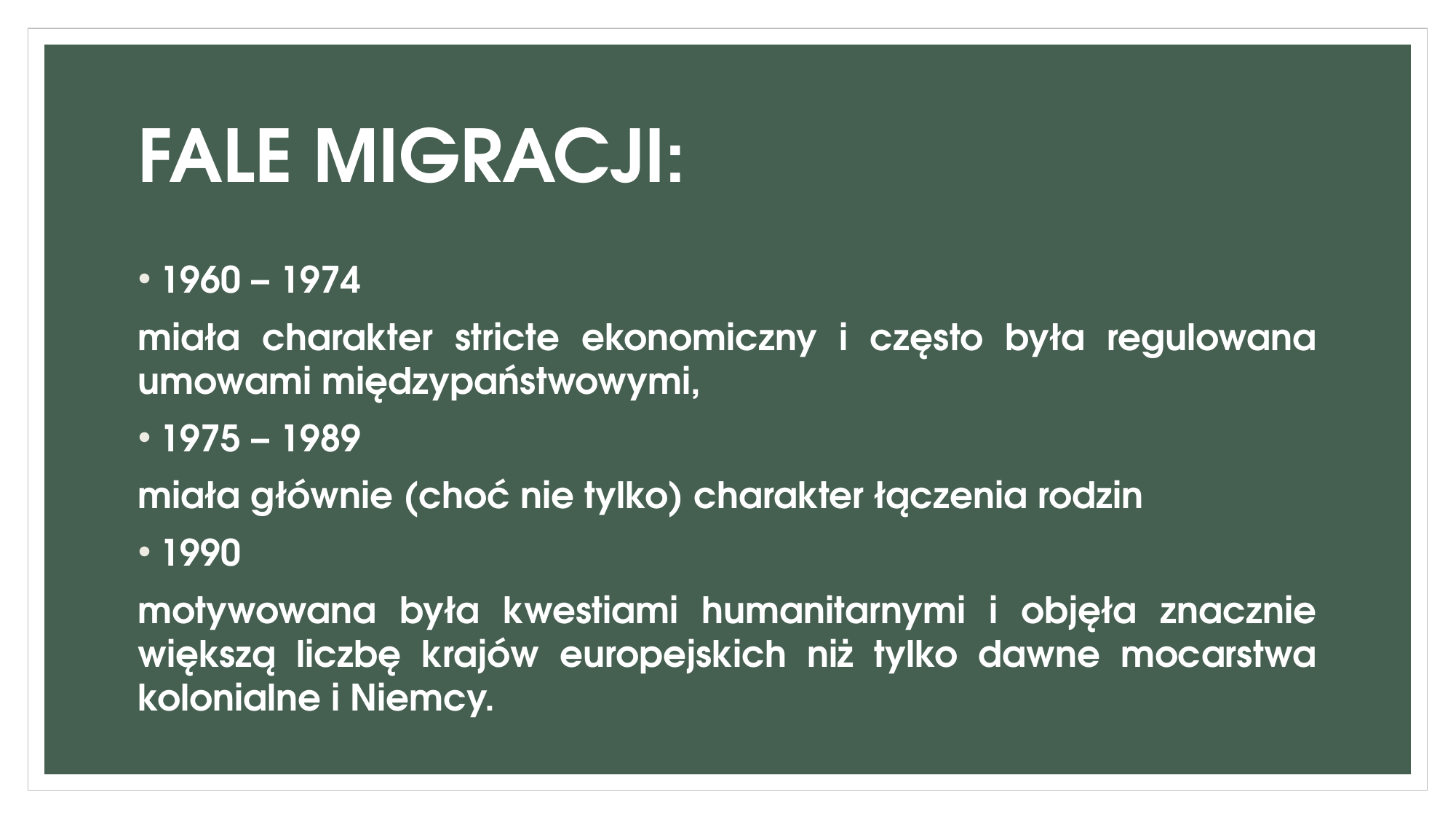

# FALE MIGRACJI:
1960 – 1974
miała charakter stricte ekonomiczny i często była regulowana umowami międzypaństwowymi,
1975 – 1989
miała głównie (choć nie tylko) charakter łączenia rodzin
1990
motywowana była kwestiami humanitarnymi i objęła znacznie większą liczbę krajów europejskich niż tylko dawne mocarstwa kolonialne i Niemcy.